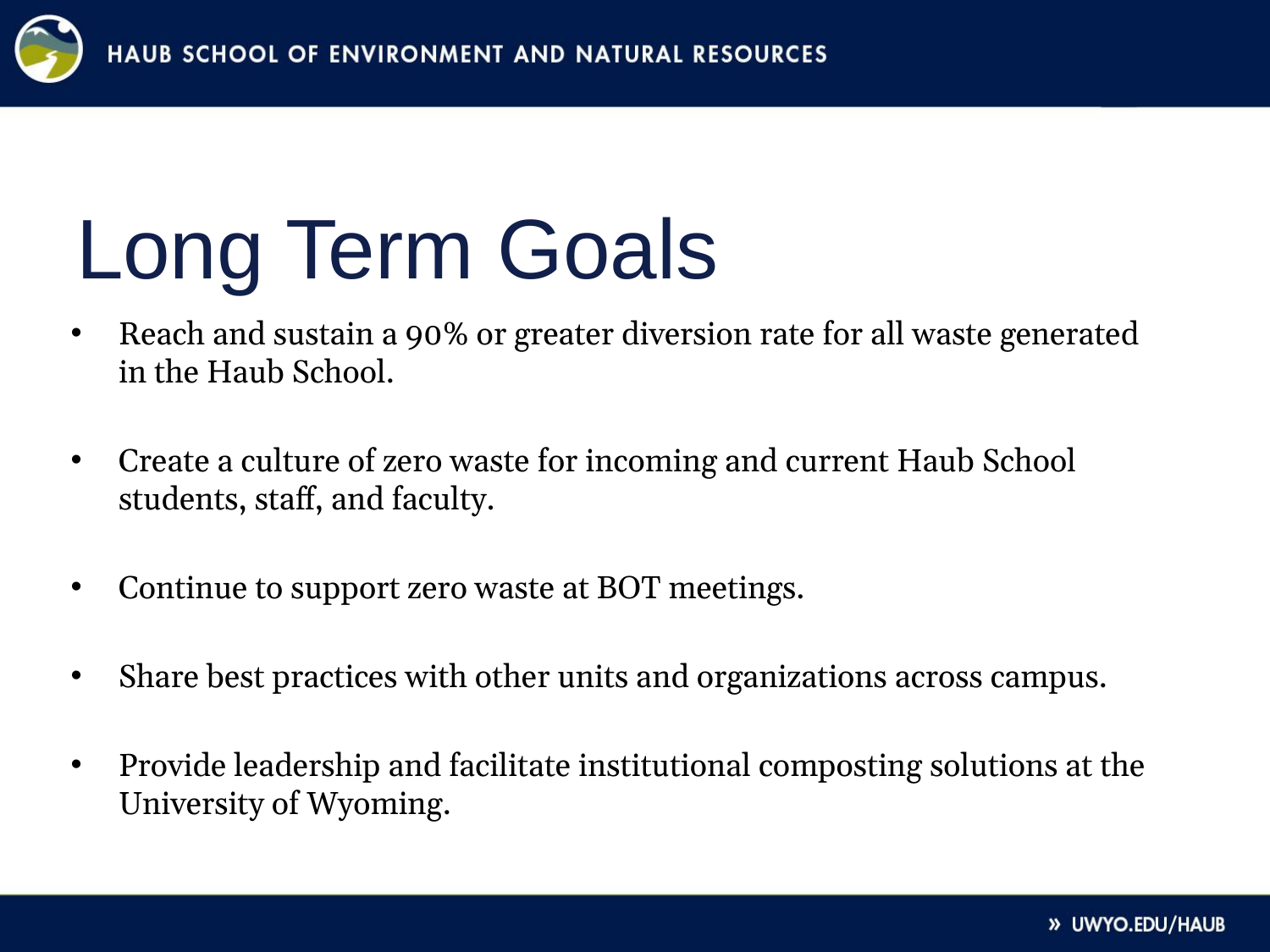

# Long Term Goals
Reach and sustain a 90% or greater diversion rate for all waste generated in the Haub School.

Create a culture of zero waste for incoming and current Haub School students, staff, and faculty.

Continue to support zero waste at BOT meetings.

Share best practices with other units and organizations across campus.

Provide leadership and facilitate institutional composting solutions at the University of Wyoming.